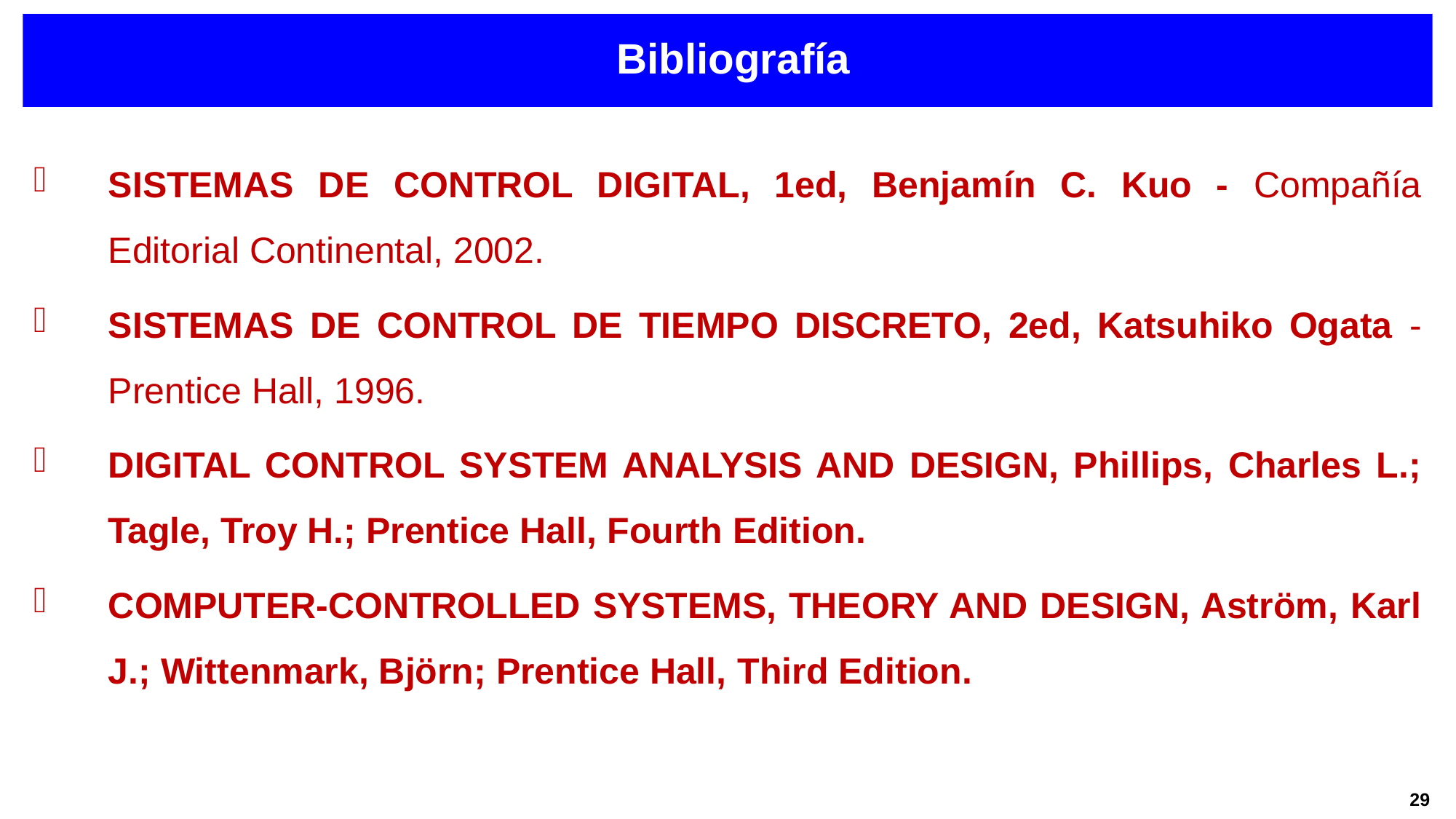

Bibliografía
SISTEMAS DE CONTROL DIGITAL, 1ed, Benjamín C. Kuo - Compañía Editorial Continental, 2002.
SISTEMAS DE CONTROL DE TIEMPO DISCRETO, 2ed, Katsuhiko Ogata - Prentice Hall, 1996.
DIGITAL CONTROL SYSTEM ANALYSIS AND DESIGN, Phillips, Charles L.; Tagle, Troy H.; Prentice Hall, Fourth Edition.
COMPUTER-CONTROLLED SYSTEMS, THEORY AND DESIGN, Aström, Karl J.; Wittenmark, Björn; Prentice Hall, Third Edition.
29